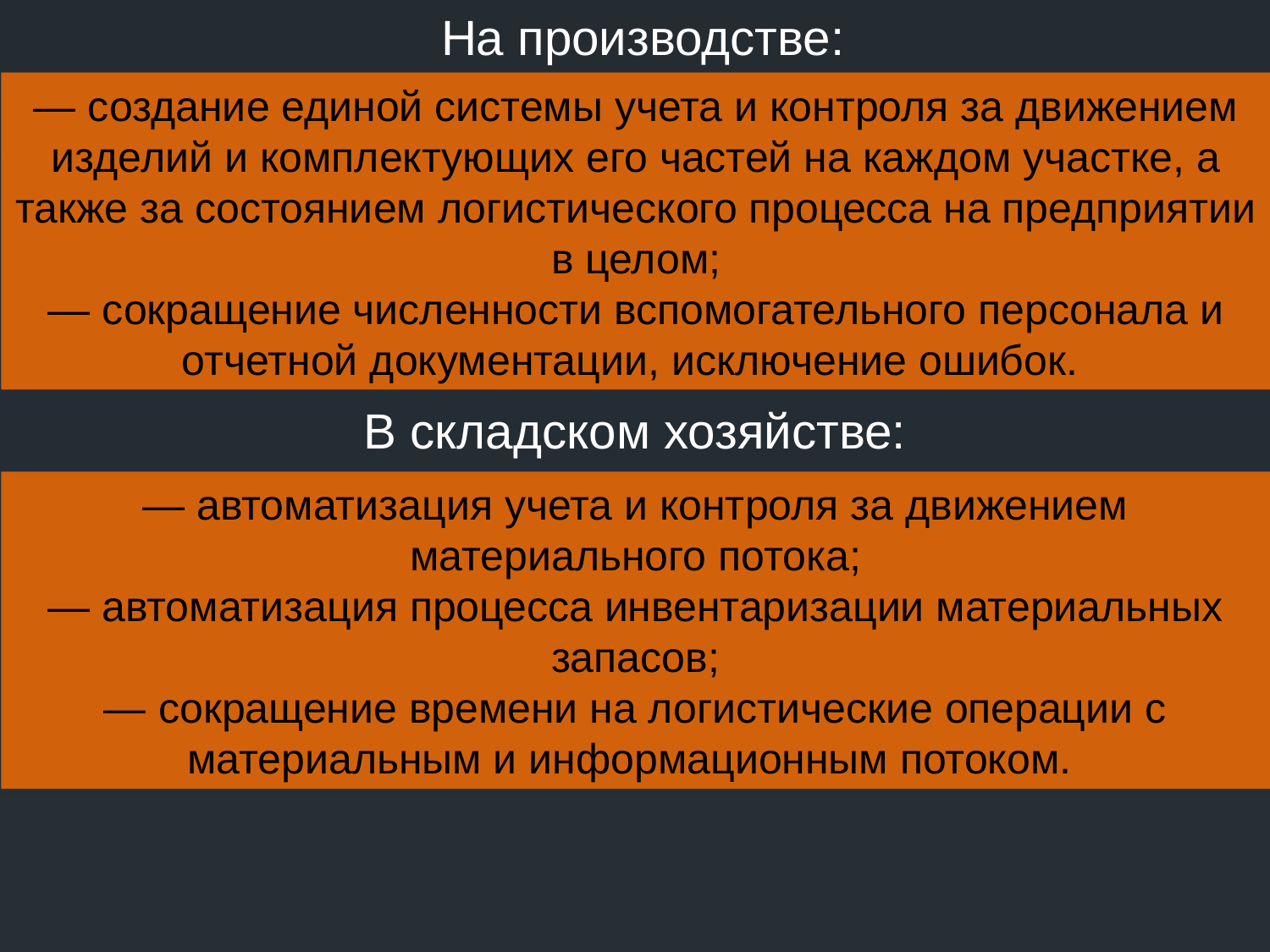

На производстве:
— создание единой системы учета и контроля за движением изделий и комплектующих его частей на каждом участке, а также за состоянием логистического процесса на предприятии в целом;
— сокращение численности вспомогательного персонала и отчетной документации, исключение ошибок.
В складском хозяйстве:
— автоматизация учета и контроля за движением материального потока;
— автоматизация процесса инвентаризации материальных запасов;
— сокращение времени на логистические операции с материальным и информационным потоком.